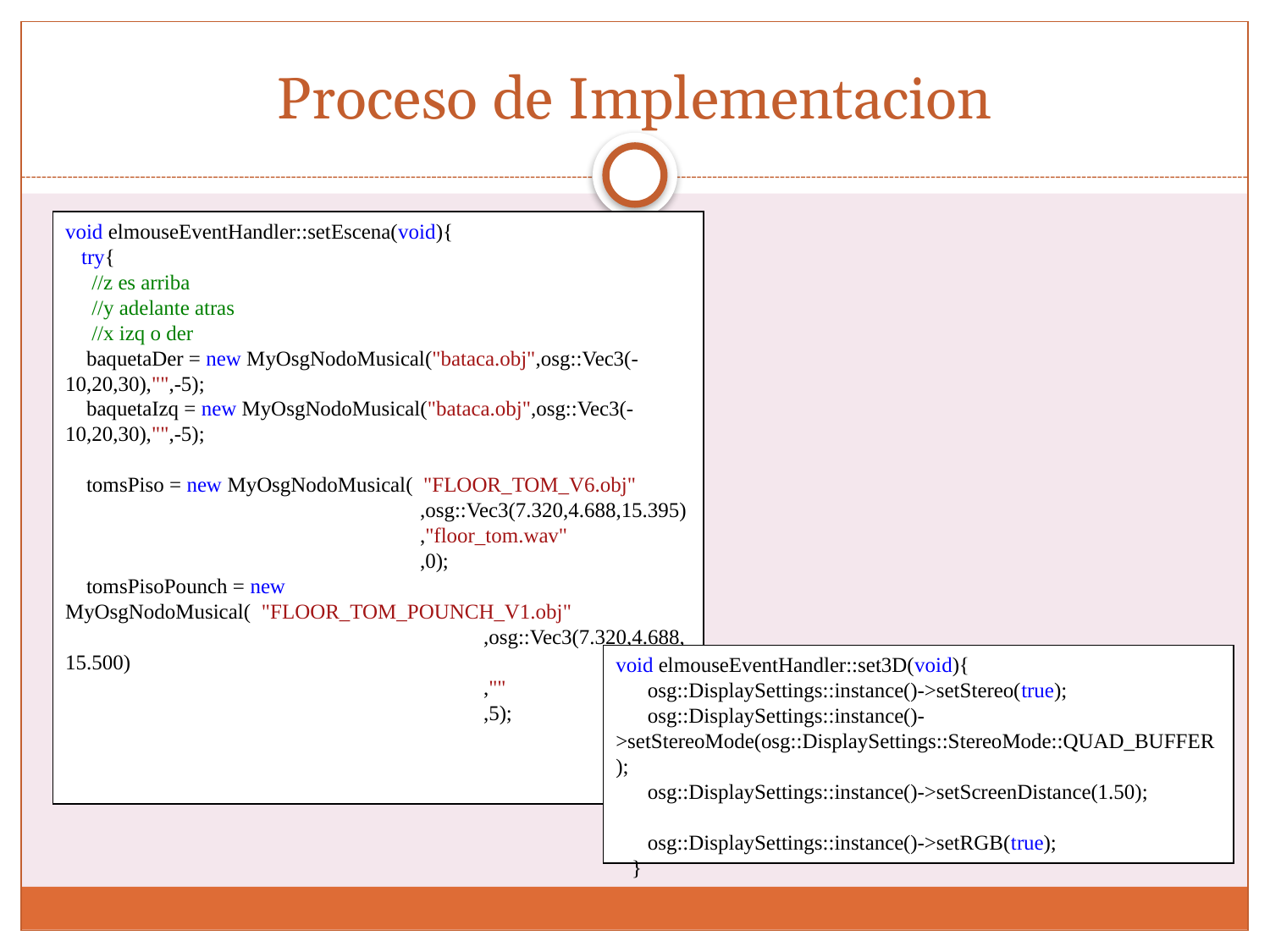

# Proceso de Implementacion
void elmouseEventHandler::setEscena(void){
   try{
     //z es arriba
     //y adelante atras
     //x izq o der
    baquetaDer = new MyOsgNodoMusical("bataca.obj",osg::Vec3(-10,20,30),"",-5);
    baquetaIzq = new MyOsgNodoMusical("bataca.obj",osg::Vec3(-10,20,30),"",-5);

    tomsPiso = new MyOsgNodoMusical(  "FLOOR_TOM_V6.obj"
                                                                   ,osg::Vec3(7.320,4.688,15.395)
                                                                   ,"floor_tom.wav"
                                                                   ,0);
    tomsPisoPounch = new MyOsgNodoMusical(  "FLOOR_TOM_POUNCH_V1.obj"
                                                                               ,osg::Vec3(7.320,4.688,15.500)
                                                                               ,""
                                                                               ,5);

void elmouseEventHandler::set3D(void){
      osg::DisplaySettings::instance()->setStereo(true);
      osg::DisplaySettings::instance()->setStereoMode(osg::DisplaySettings::StereoMode::QUAD_BUFFER);
      osg::DisplaySettings::instance()->setScreenDistance(1.50);

      osg::DisplaySettings::instance()->setRGB(true);
   }